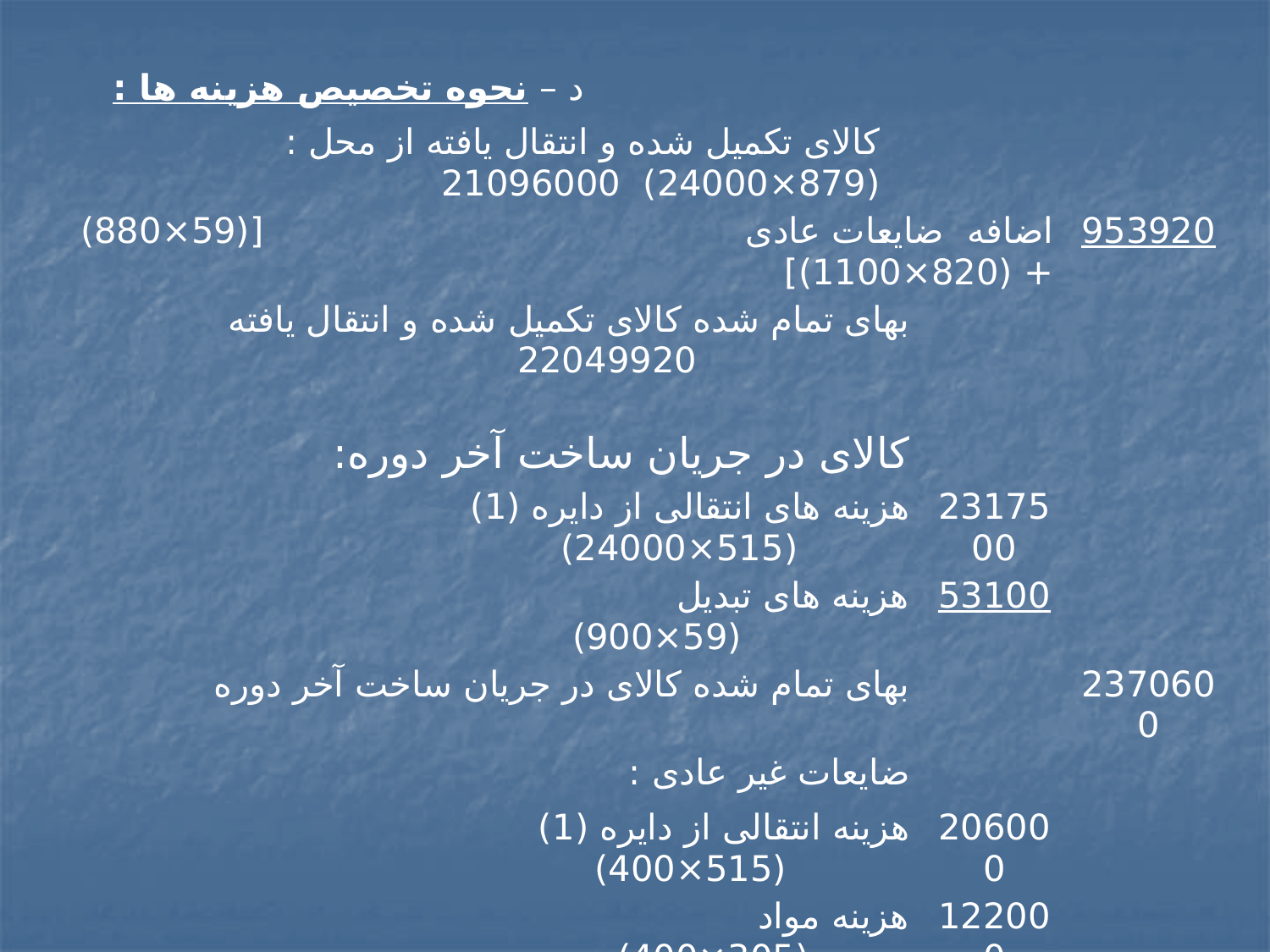

| د – نحوه تخصیص هزینه ها : |  |  |  |  |  |
| --- | --- | --- | --- | --- | --- |
| کالای تکمیل شده و انتقال یافته از محل : (879×24000) 21096000 |  |  |  |  |  |
| اضافه ضایعات عادی [(59×880) + (820×1100)] |  |  |  |  | 953920 |
| بهای تمام شده کالای تکمیل شده و انتقال یافته 22049920 |  |  |  |  |  |
| کالای در جریان ساخت آخر دوره: |  |  |  |  |  |
| هزینه های انتقالی از دایره (1) (515×24000) |  |  |  | 2317500 |  |
| هزینه های تبدیل (59×900) |  |  |  | 53100 |  |
| بهای تمام شده کالای در جریان ساخت آخر دوره |  |  |  |  | 2370600 |
| ضایعات غیر عادی : |  |  |  |  |  |
| هزینه انتقالی از دایره (1) (515×400) |  |  |  | 206000 |  |
| هزینه مواد (305×400) |  |  |  | 122000 |  |
| هزینه تبدیل (59×320) |  |  |  | 18880 |  |
| زیان ضایعات غیر عادی |  |  |  |  | 346880 |
| جمع هزینه های تخصیص یافته |  |  |  |  | 24767400 |